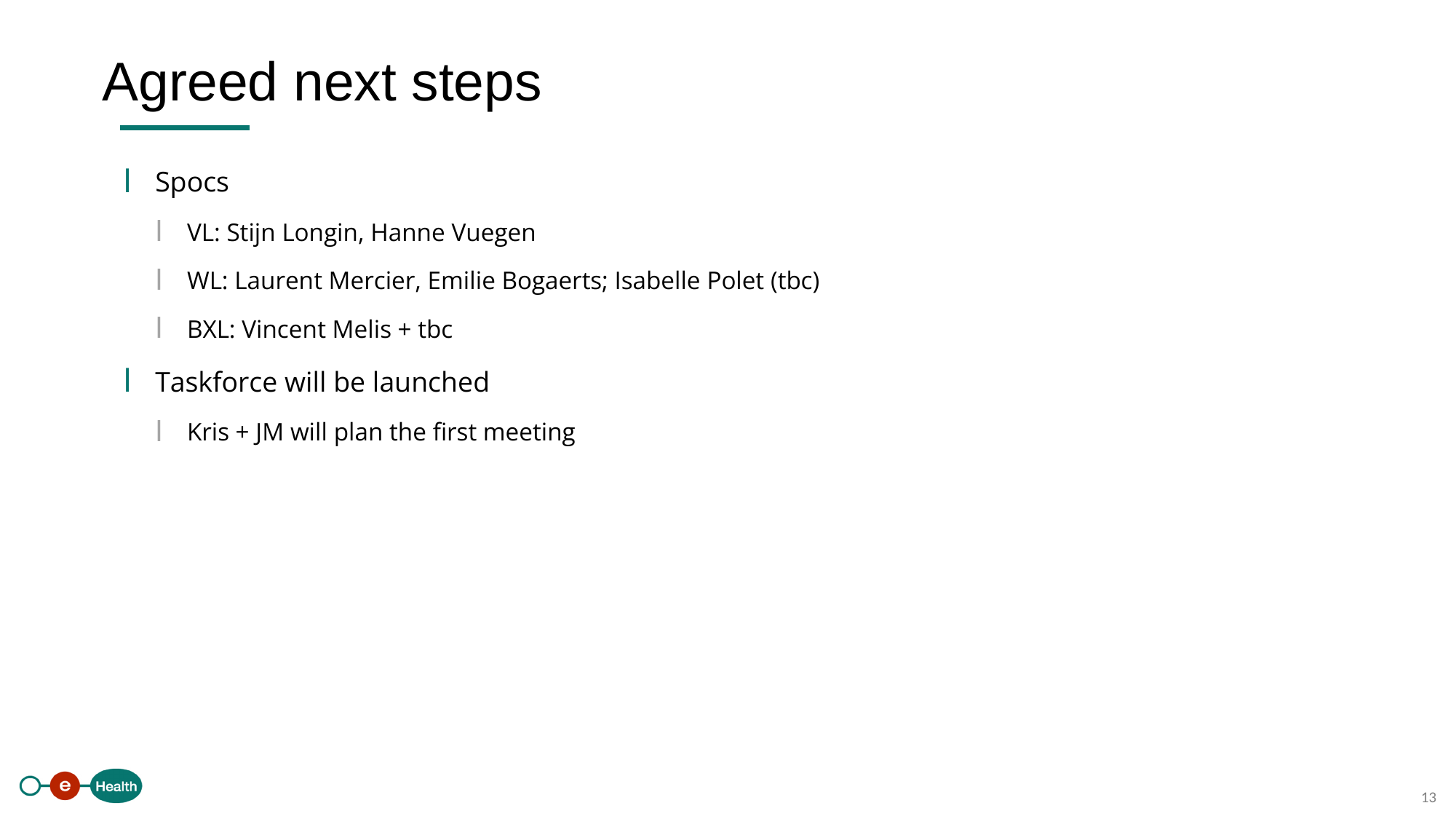

Agreed next steps
Spocs
VL: Stijn Longin, Hanne Vuegen
WL: Laurent Mercier, Emilie Bogaerts; Isabelle Polet (tbc)
BXL: Vincent Melis + tbc
Taskforce will be launched
Kris + JM will plan the first meeting
13